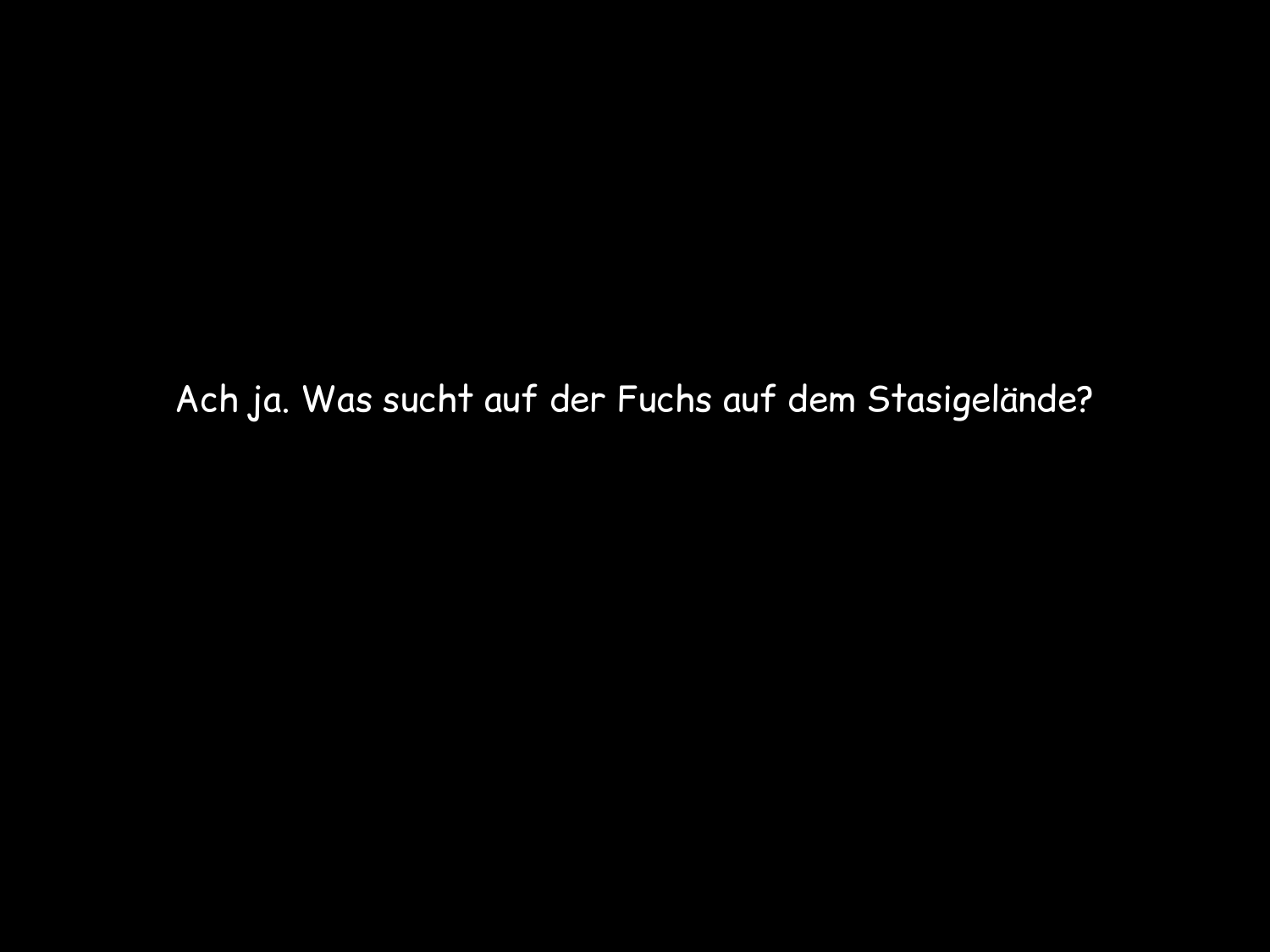

# Ach ja. Was sucht auf der Fuchs auf dem Stasigelände?